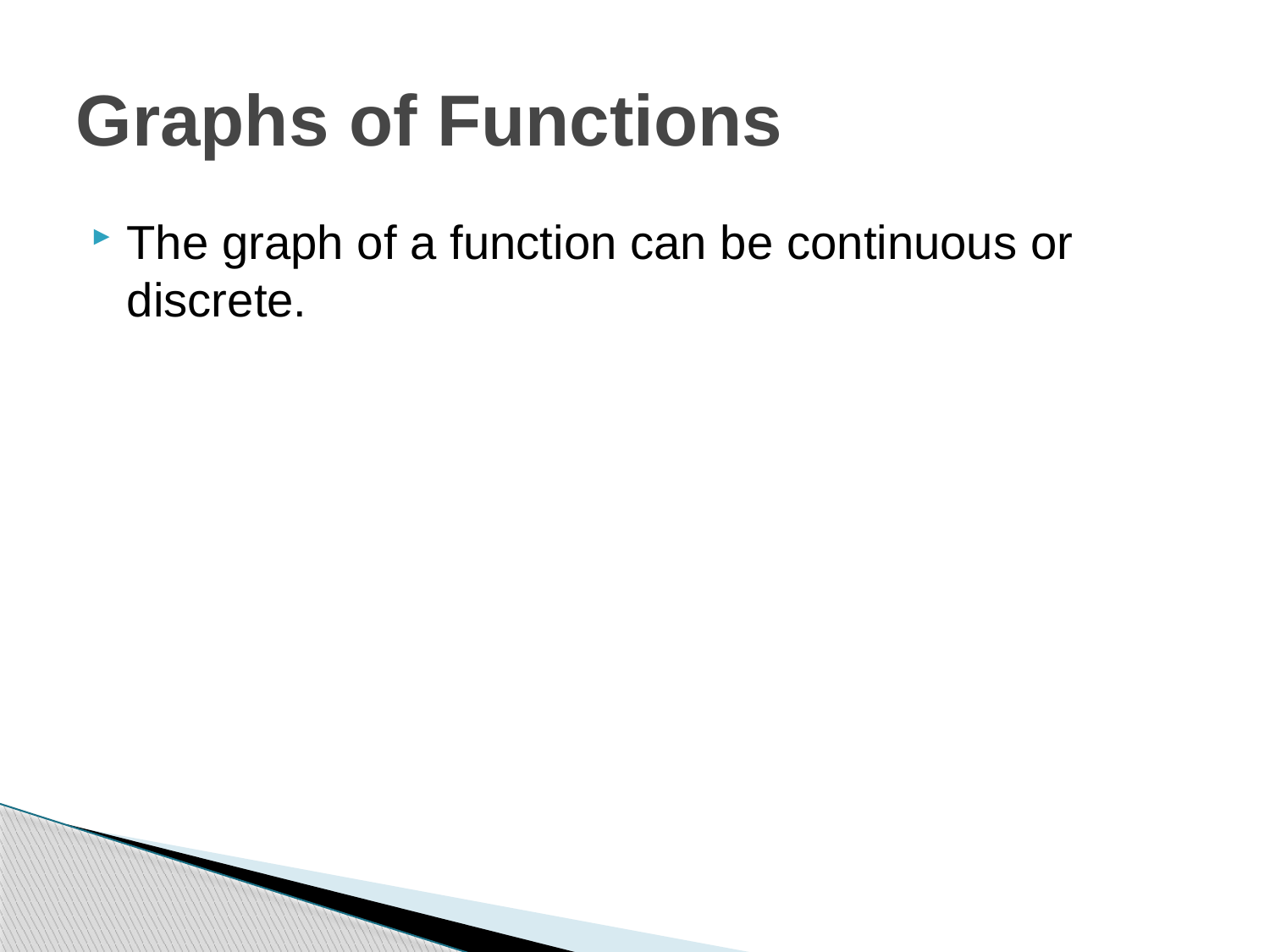

# Graphs of Functions
The graph of a function can be continuous or discrete.